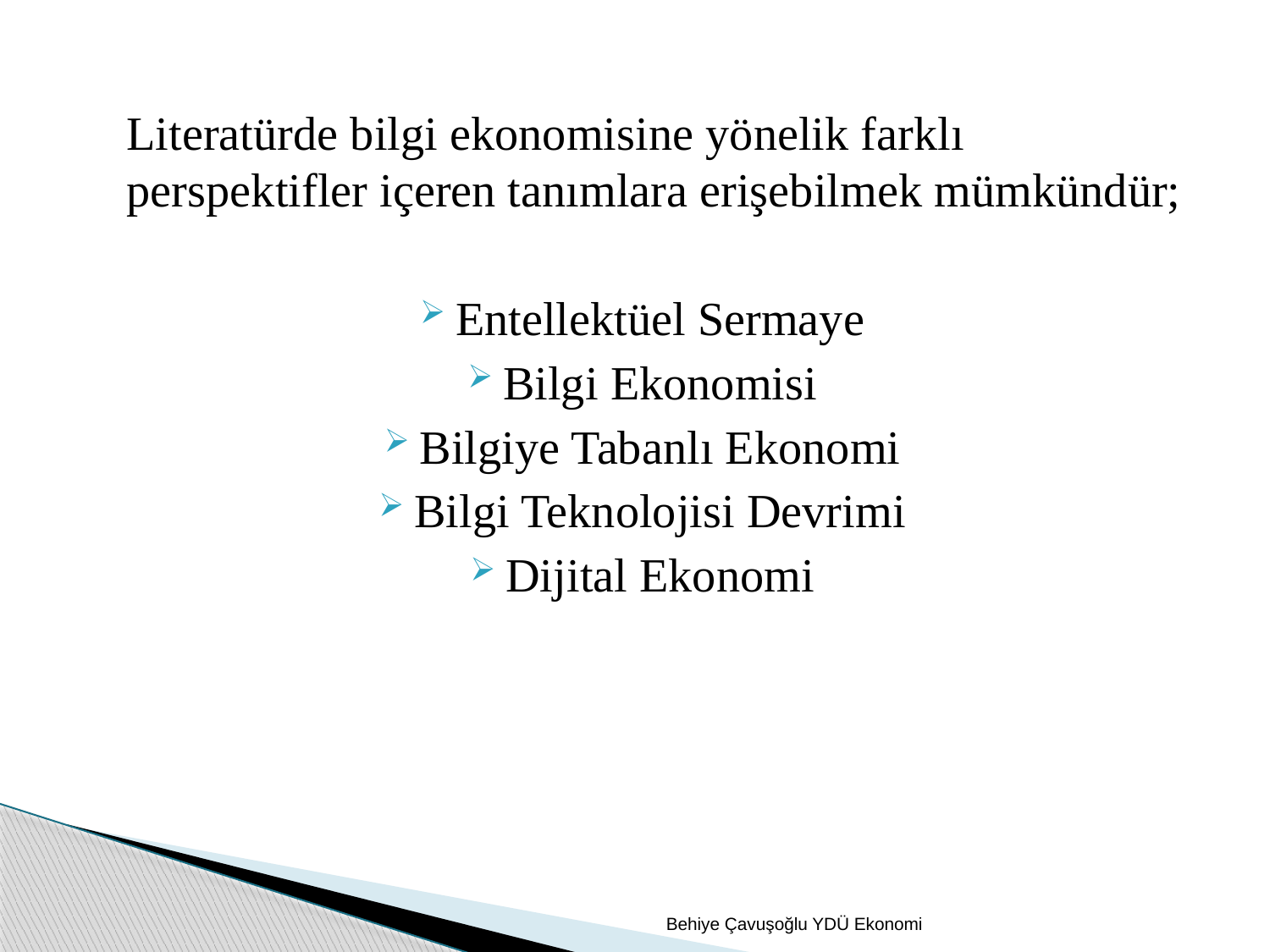

Literatürde bilgi ekonomisine yönelik farklı perspektifler içeren tanımlara erişebilmek mümkündür;

Entellektüel Sermaye
Bilgi Ekonomisi
Bilgiye Tabanlı Ekonomi
Bilgi Teknolojisi Devrimi
Dijital Ekonomi
Behiye Çavuşoğlu YDÜ Ekonomi